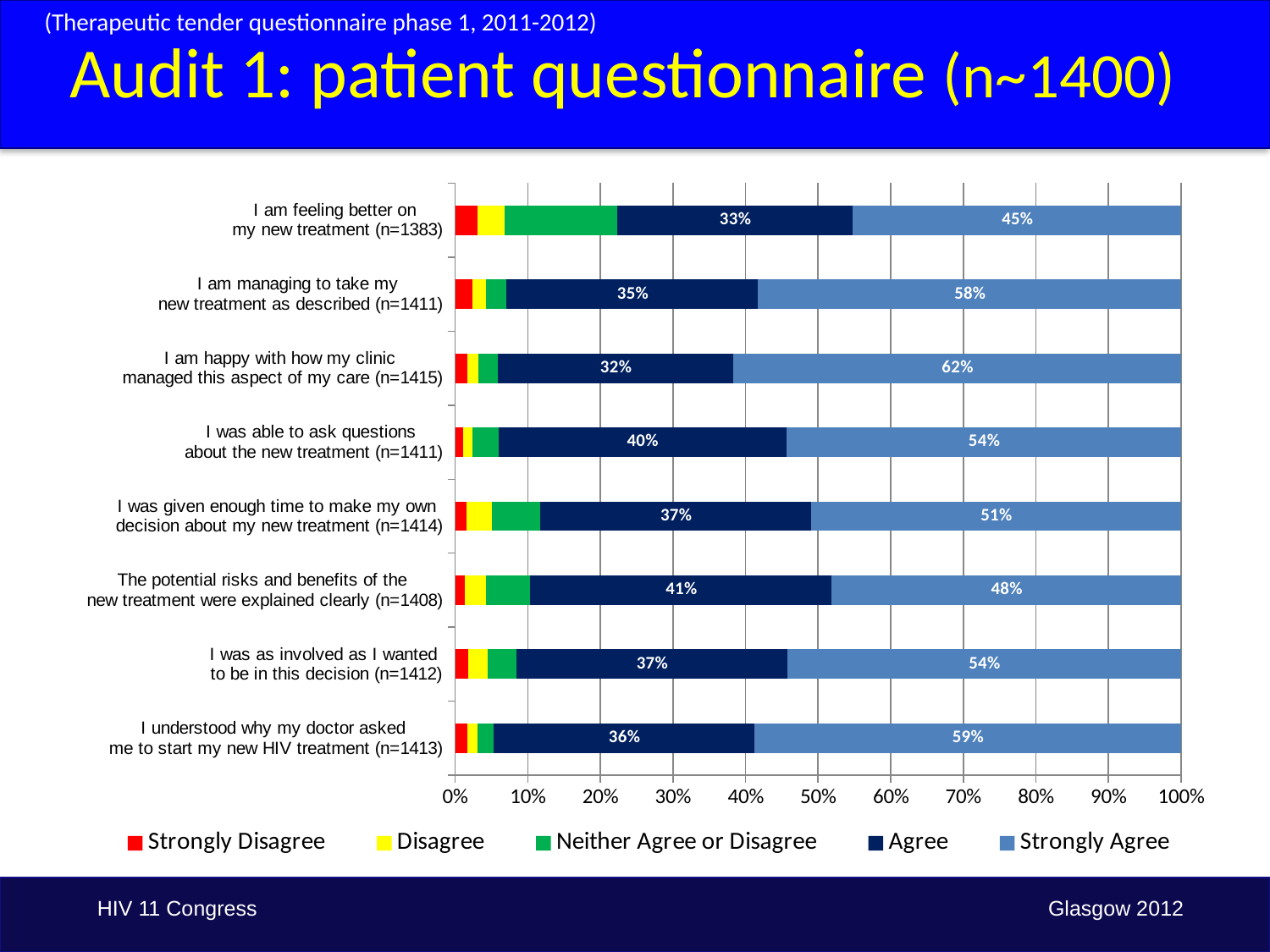

(Therapeutic tender questionnaire phase 1, 2011-2012)
Audit 1: patient questionnaire (n~1400)

### Chart

| Category | Strongly Disagree | Disagree | Neither Agree or Disagree | Agree | Strongly Agree |
|---|---|---|---|---|---|
| I understood why my doctor asked
me to start my new HIV treatment (n=1413) | 0.016277423920736 | 0.0148619957537155 | 0.0219391365888182 | 0.358811040339703 | 0.588110403397028 |
| I was as involved as I wanted
to be in this decision (n=1412) | 0.0177053824362606 | 0.0269121813031161 | 0.0396600566572238 | 0.373229461756374 | 0.542492917847025 |
| The potential risks and benefits of the
new treatment were explained clearly (n=1408) | 0.0134943181818182 | 0.0291193181818182 | 0.0610795454545455 | 0.414772727272728 | 0.481534090909091 |
| I was given enough time to make my own
decision about my new treatment (n=1414) | 0.0155586987270156 | 0.0353606789250354 | 0.0664780763790665 | 0.372701555869873 | 0.50990099009901 |
| I was able to ask questions
about the new treatment (n=1411) | 0.0113394755492559 | 0.0120481927710843 | 0.036144578313253 | 0.396881644223955 | 0.543586109142451 |
| I am happy with how my clinic
managed this aspect of my care (n=1415) | 0.0162544169611307 | 0.015547703180212 | 0.0268551236749117 | 0.324381625441696 | 0.616961130742049 |
| I am managing to take my
new treatment as described (n=1411) | 0.0233876683203402 | 0.0191353649893692 | 0.0283486888731396 | 0.346562721474132 | 0.582565556343019 |
| I am feeling better on
my new treatment (n=1383) | 0.0310918293564715 | 0.0368763557483732 | 0.15473608098337 | 0.325379609544469 | 0.451916124367317 |
HIV 11 Congress		 	                                                                           Glasgow 2012